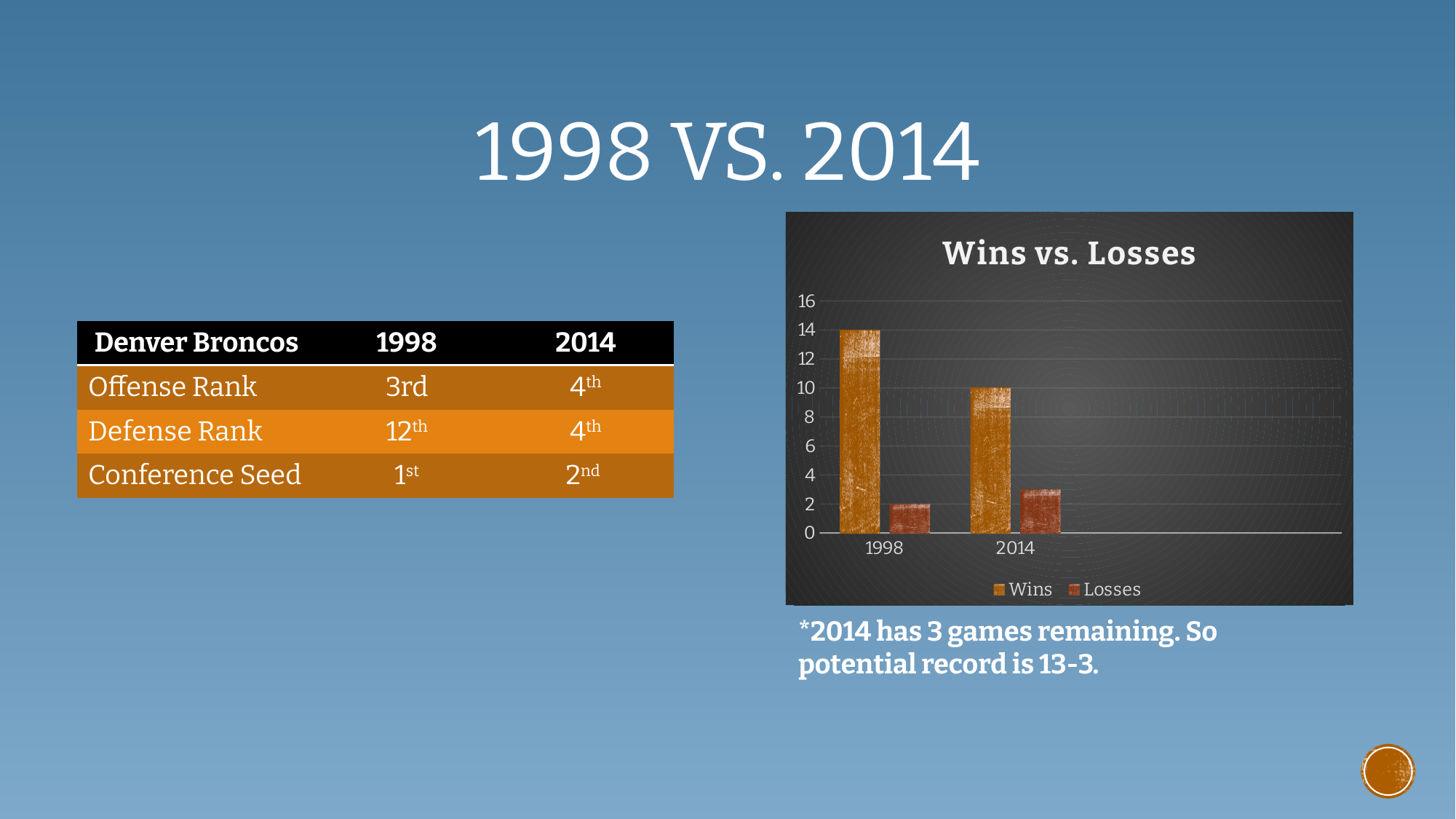

# 1998 vs. 2014

### Chart: Wins vs. Losses

| Category | Wins  | Losses  |
|---|---|---|
| 1998 | 14.0 | 2.0 |
| 2014 | 10.0 | 3.0 |
|  | None | None |
|  | None | None |
| Denver Broncos | 1998 | 2014 |
| --- | --- | --- |
| Offense Rank | 3rd | 4th |
| Defense Rank | 12th | 4th |
| Conference Seed | 1st | 2nd |
*2014 has 3 games remaining. So potential record is 13-3.